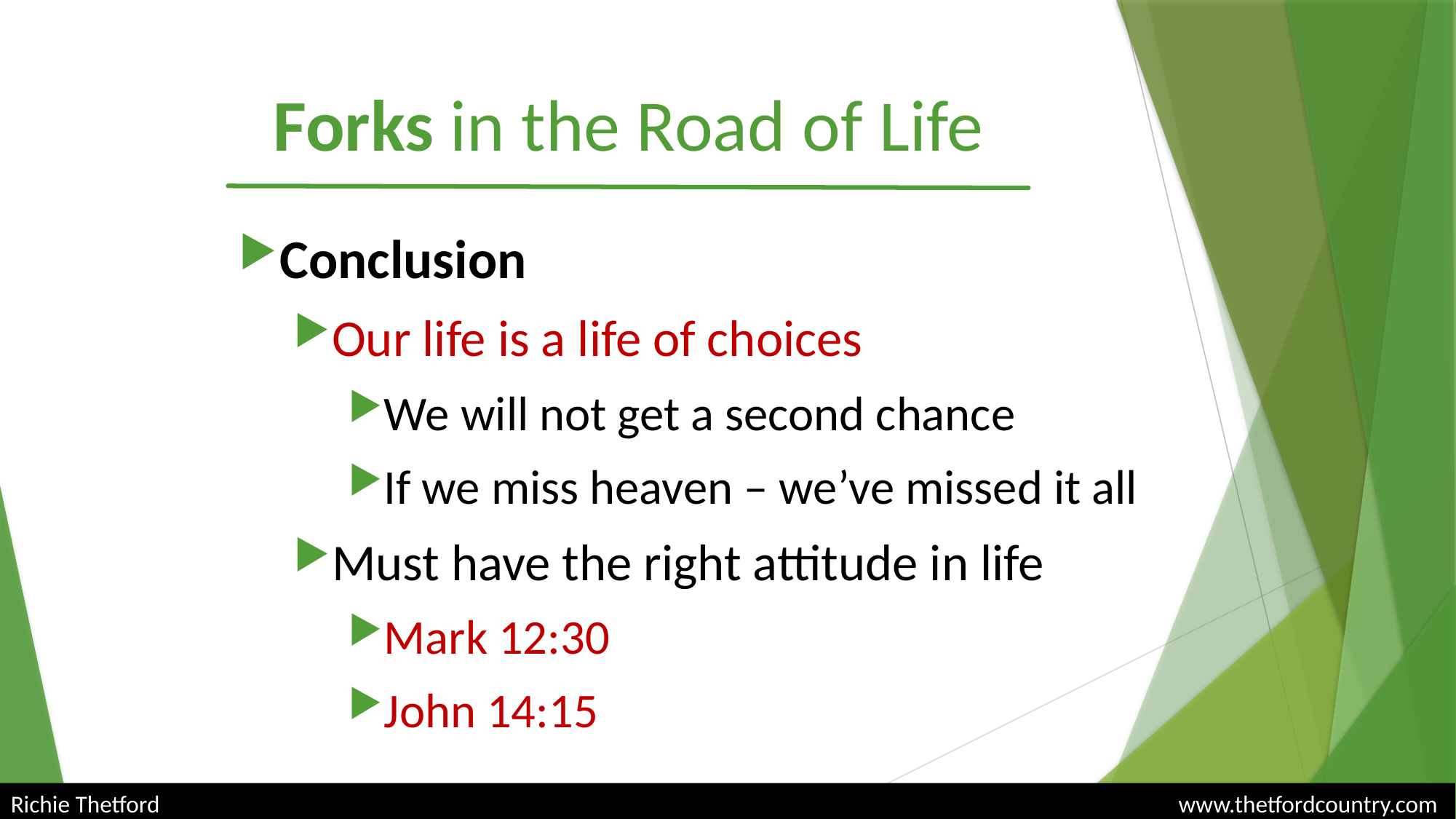

# Forks in the Road of Life
Conclusion
Our life is a life of choices
We will not get a second chance
If we miss heaven – we’ve missed it all
Must have the right attitude in life
Mark 12:30
John 14:15

Richie Thetford					                              		                                  www.thetfordcountry.com